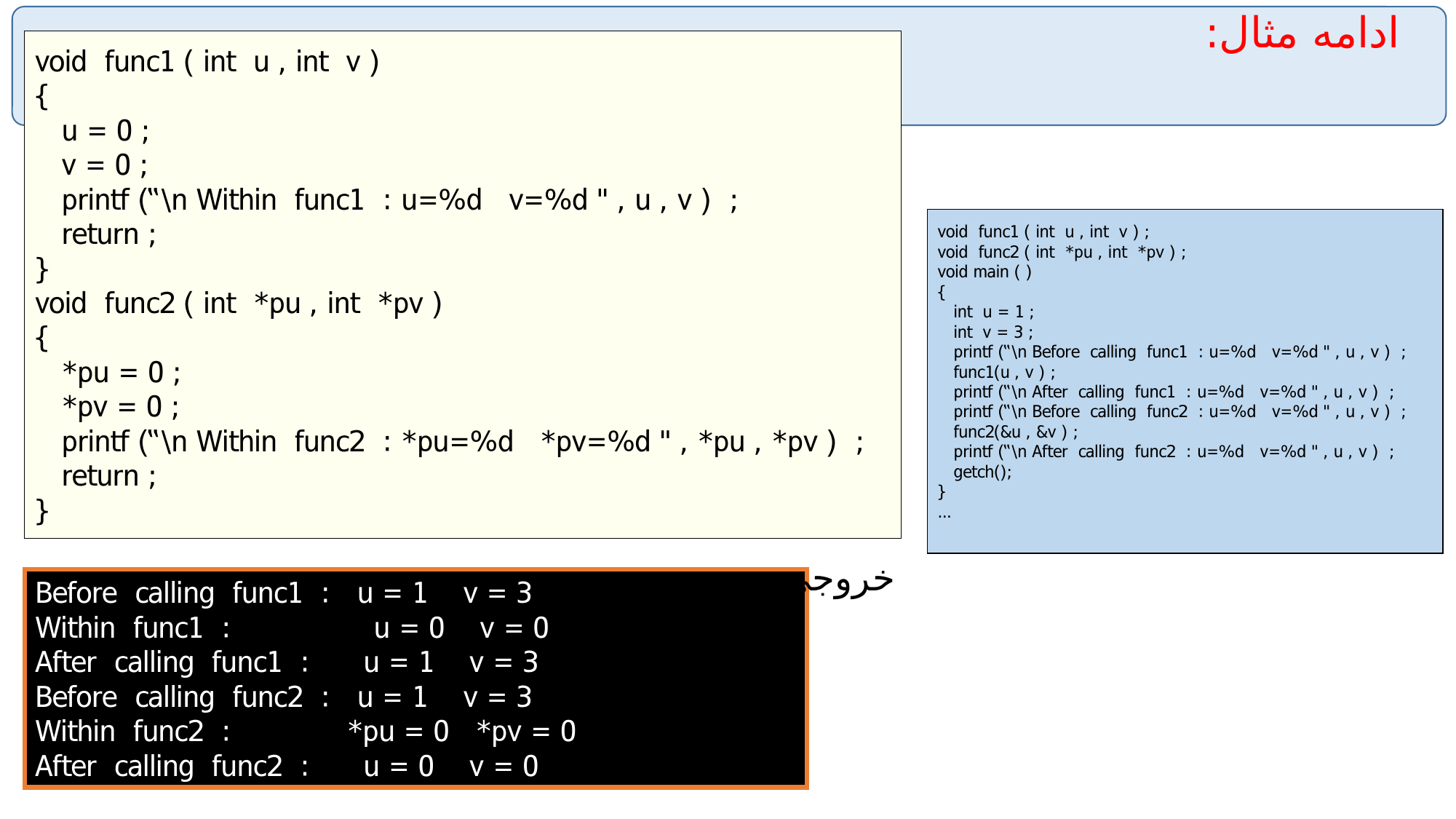

ادامه مثال:
void  func1 ( int  u , int  v )
{
   u = 0 ;
   v = 0 ;
   printf (“\n Within  func1  : u=%d   v=%d " , u , v )  ;
   return ;
}
void  func2 ( int  *pu , int  *pv )
{
   *pu = 0 ;
   *pv = 0 ;
   printf (“\n Within  func2  : *pu=%d   *pv=%d " , *pu , *pv )  ;
   return ;
}

void  func1 ( int  u , int  v ) ;
void  func2 ( int  *pu , int  *pv ) ;
void main ( )
{
   int  u = 1 ;
   int  v = 3 ;
   printf (“\n Before  calling  func1  : u=%d   v=%d " , u , v )  ;
   func1(u , v ) ;
   printf (“\n After  calling  func1  : u=%d   v=%d " , u , v )  ;
   printf (“\n Before  calling  func2  : u=%d   v=%d " , u , v )  ;
   func2(&u , &v ) ;
   printf (“\n After  calling  func2  : u=%d   v=%d " , u , v )  ;
   getch();
}
…

خروجي:
Before  calling  func1  :   u = 1    v = 3
Within  func1  :                u = 0    v = 0
After  calling  func1  :      u = 1    v = 3
Before  calling  func2  :   u = 1    v = 3
Within  func2  :             *pu = 0   *pv = 0
After  calling  func2  :      u = 0    v = 0